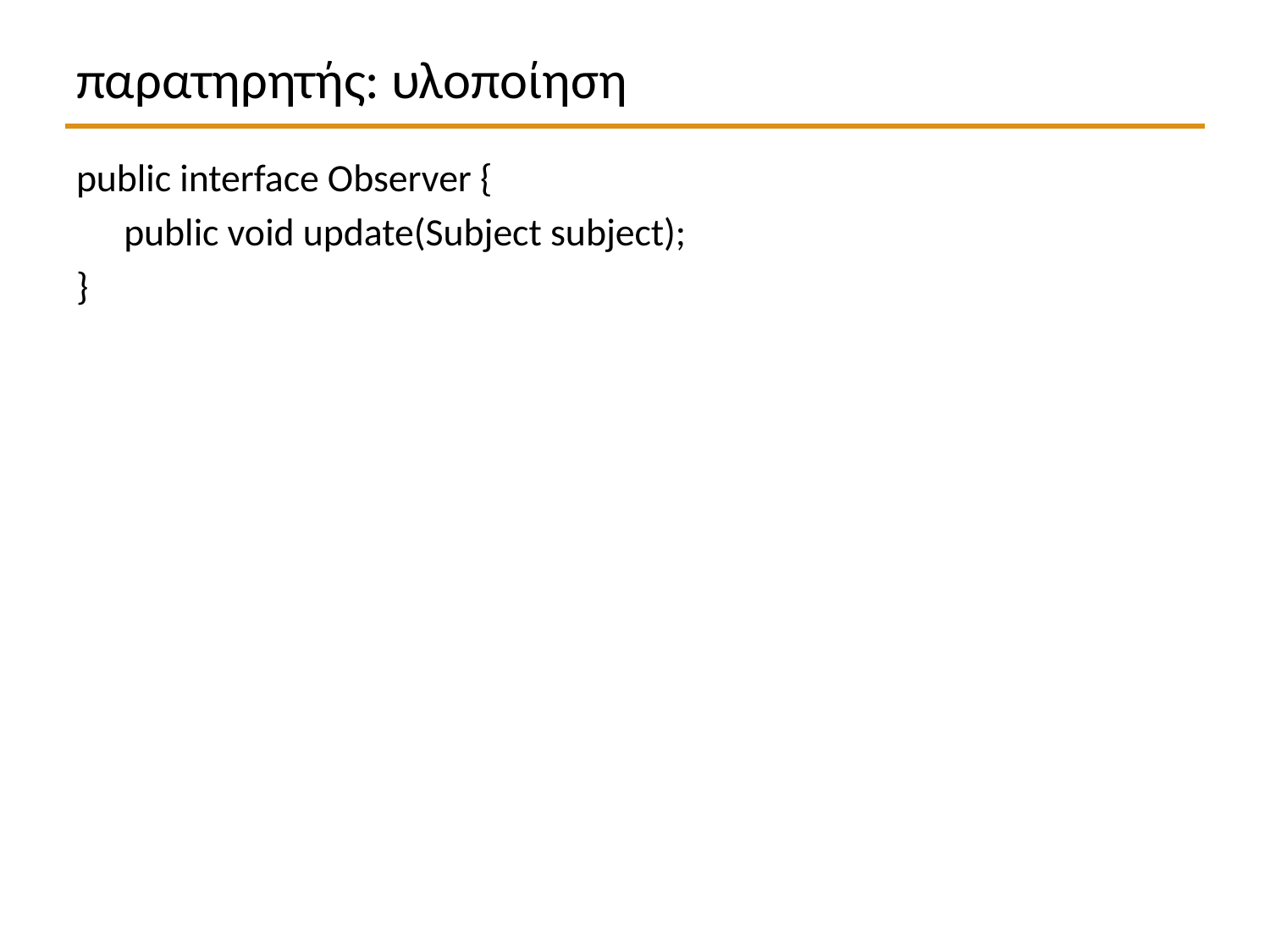

# παρατηρητής: υλοποίηση
public interface Observer {
	public void update(Subject subject);
}